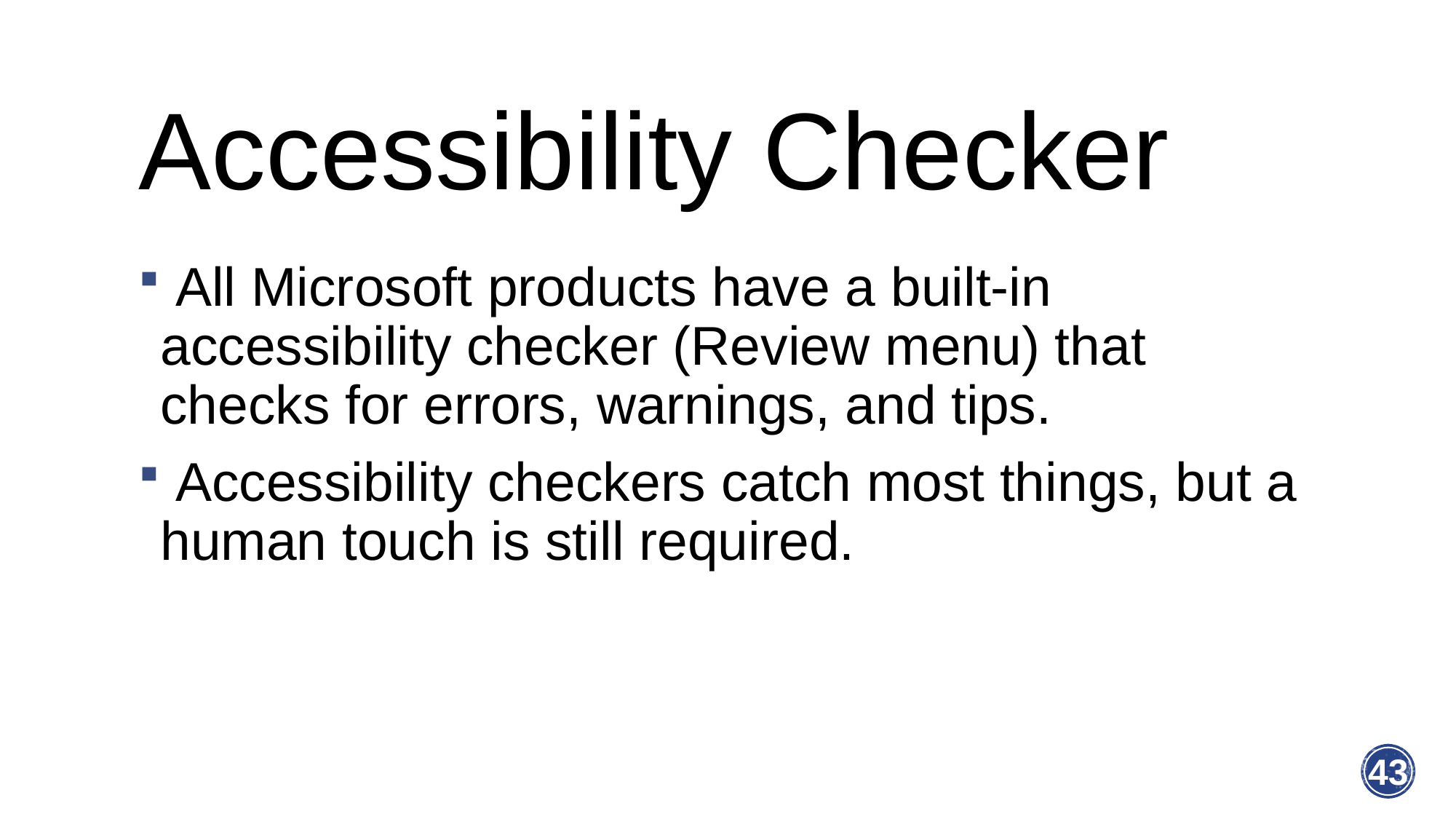

# Accessibility Checker
 All Microsoft products have a built-in accessibility checker (Review menu) that checks for errors, warnings, and tips.
 Accessibility checkers catch most things, but a human touch is still required.
43